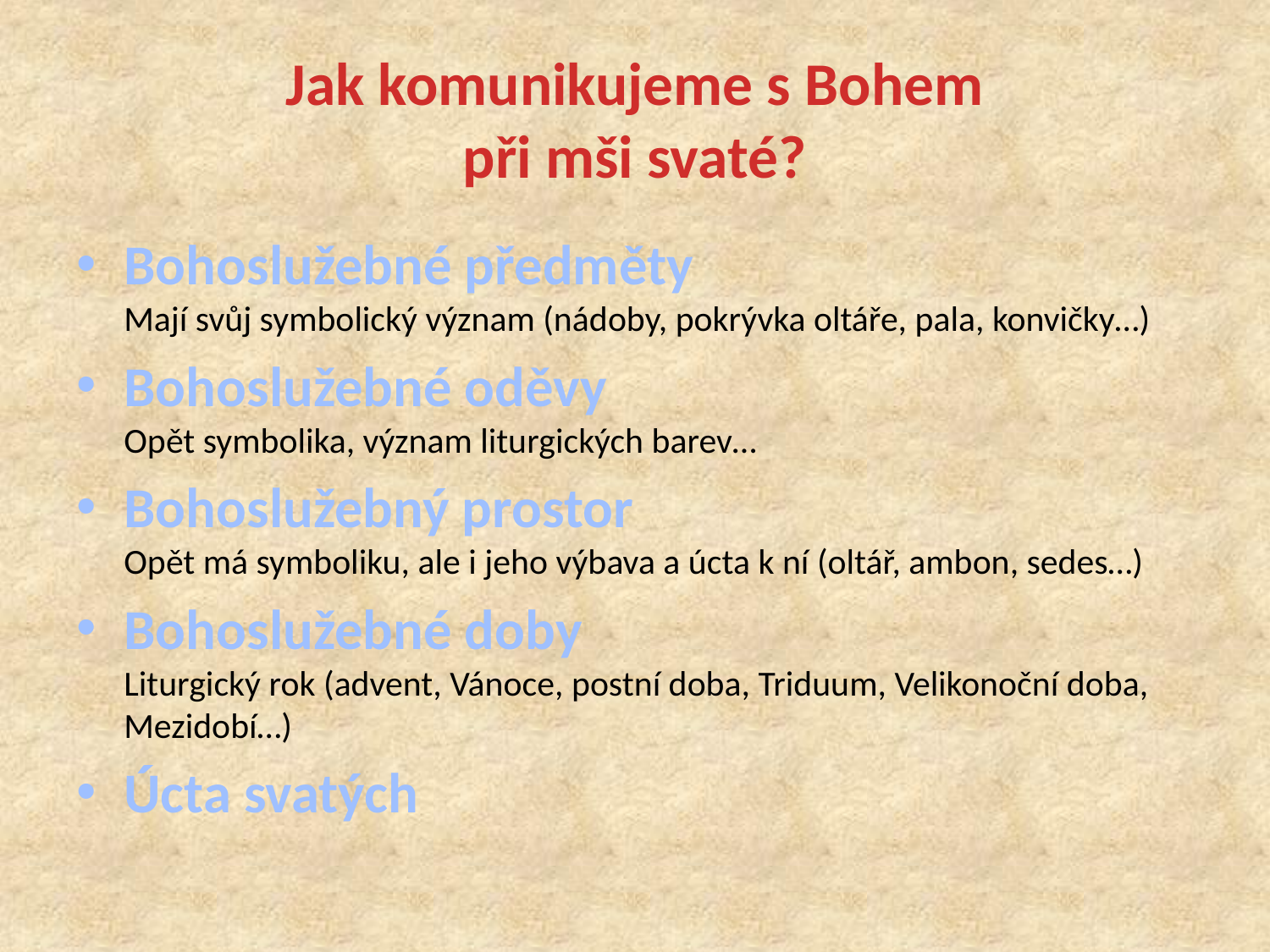

# Jak komunikujeme s Bohem při mši svaté?
Bohoslužebné předměty
Mají svůj symbolický význam (nádoby, pokrývka oltáře, pala, konvičky…)
Bohoslužebné oděvy
Opět symbolika, význam liturgických barev…
Bohoslužebný prostor
Opět má symboliku, ale i jeho výbava a úcta k ní (oltář, ambon, sedes…)
Bohoslužebné doby
Liturgický rok (advent, Vánoce, postní doba, Triduum, Velikonoční doba, Mezidobí…)
Úcta svatých